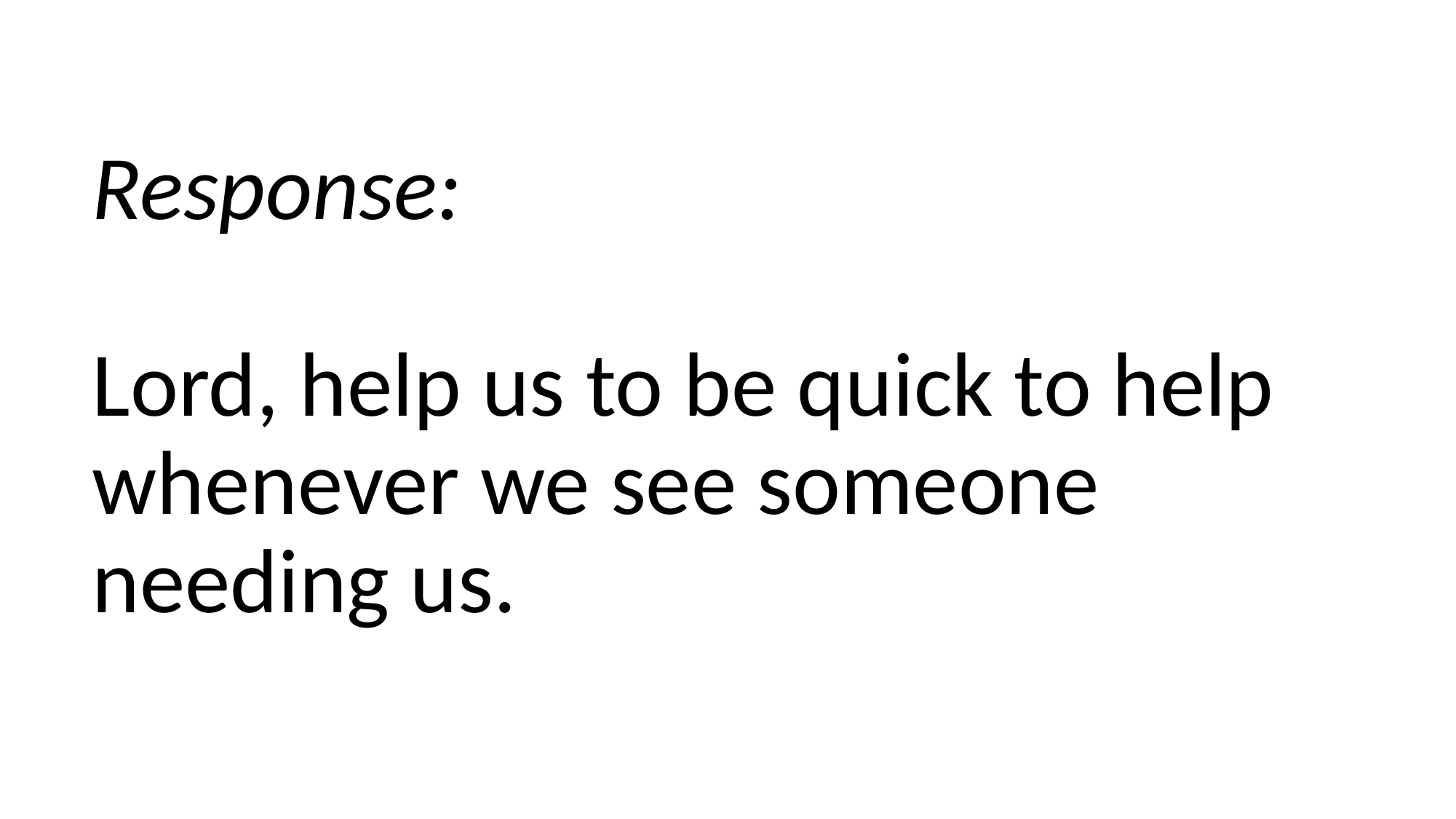

# Response: Lord, help us to be quick to help whenever we see someone needing us.